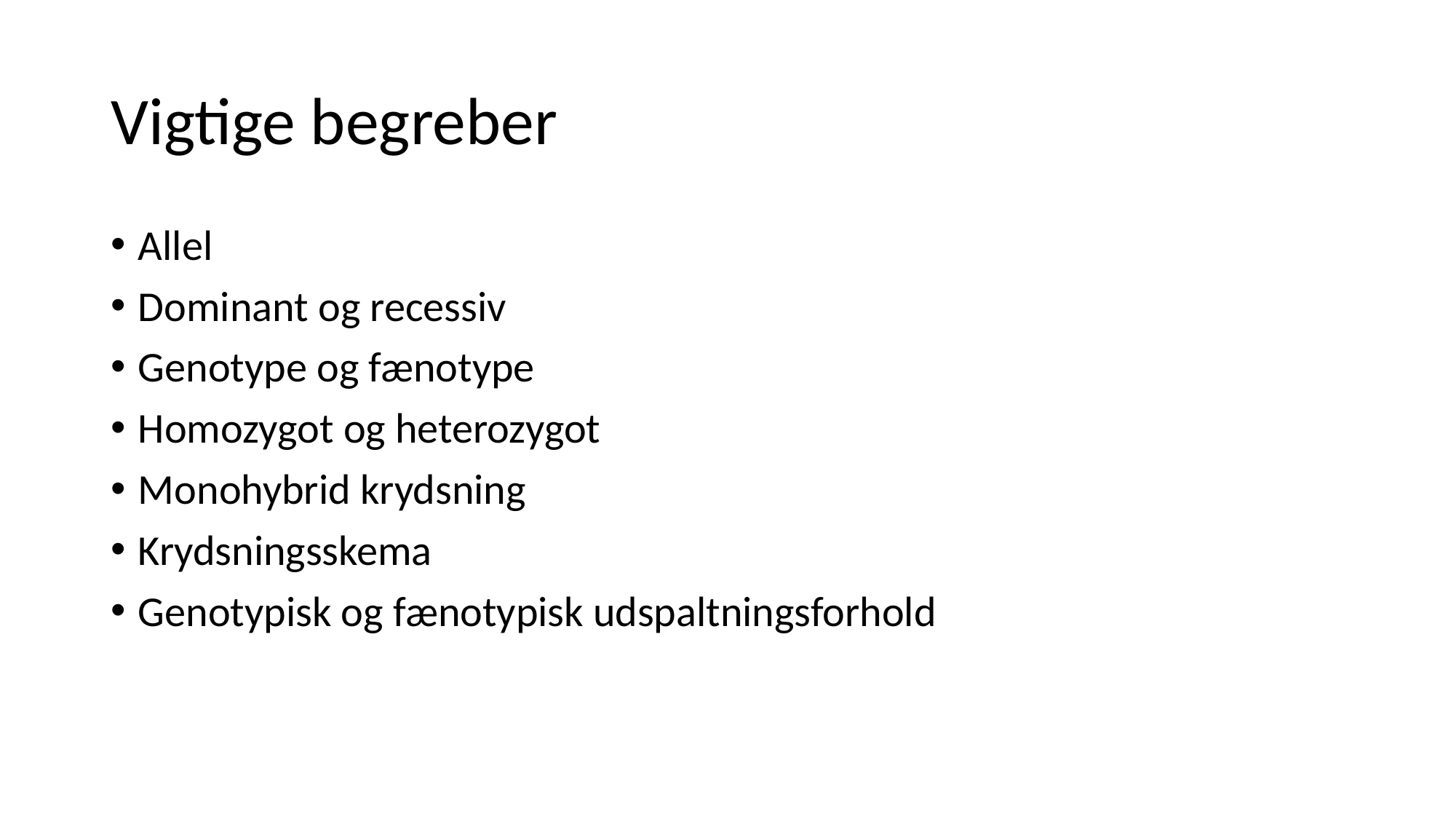

# Vigtige begreber
Allel
Dominant og recessiv
Genotype og fænotype
Homozygot og heterozygot
Monohybrid krydsning
Krydsningsskema
Genotypisk og fænotypisk udspaltningsforhold